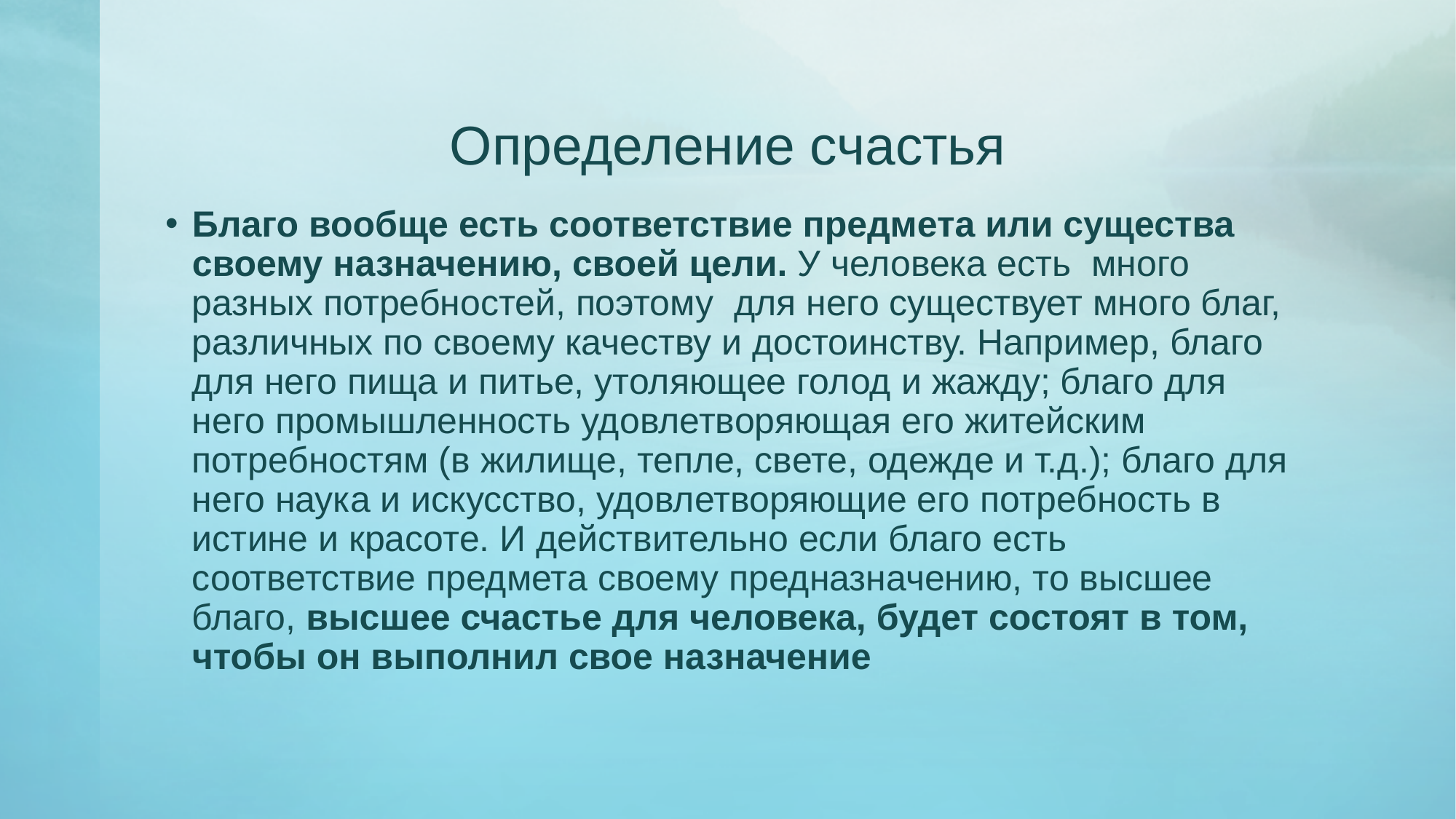

# Определение счастья
Благо вообще есть соответствие предмета или существа своему назначению, своей цели. У человека есть  много разных потребностей, поэтому  для него существует много благ, различных по своему качеству и достоинству. Например, благо для него пища и питье, утоляющее голод и жажду; благо для него промышленность удовлетворяющая его житейским потребностям (в жилище, тепле, свете, одежде и т.д.); благо для него наука и искусство, удовлетворяющие его потребность в истине и красоте. И действительно если благо есть соответствие предмета своему предназначению, то высшее благо, высшее счастье для человека, будет состоят в том, чтобы он выполнил свое назначение